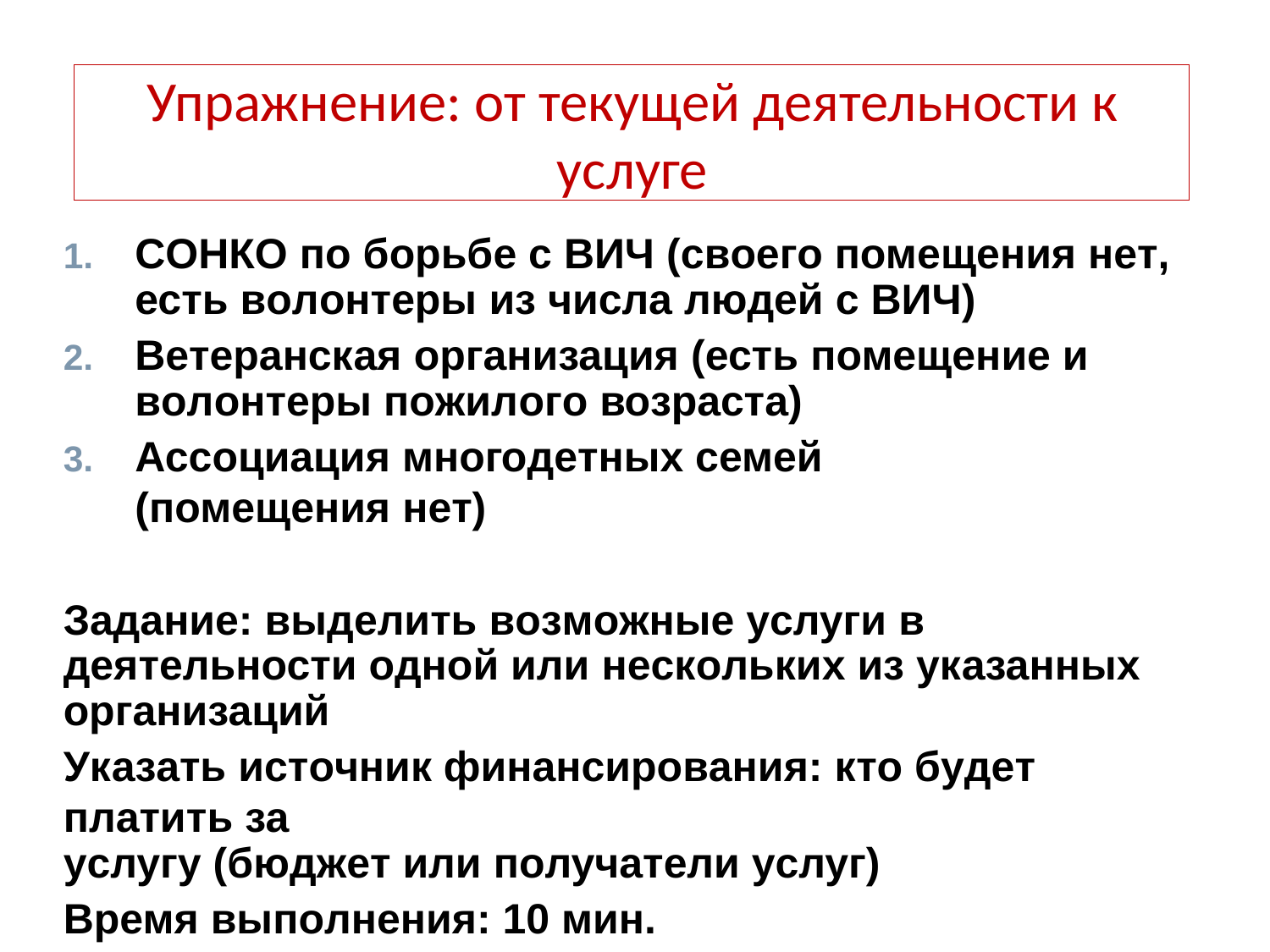

17
Упражнение: от текущей деятельности к услуге
СОНКО по борьбе с ВИЧ (своего помещения нет,
есть волонтеры из числа людей с ВИЧ)

Ветеранская организация (есть помещение и волонтеры пожилого возраста)
Ассоциация многодетных семей (помещения нет)

Задание: выделить возможные услуги в деятельности одной или нескольких из указанных организаций
Указать источник финансирования: кто будет платить за
услугу (бюджет или получатели услуг)
Время выполнения: 10 мин.